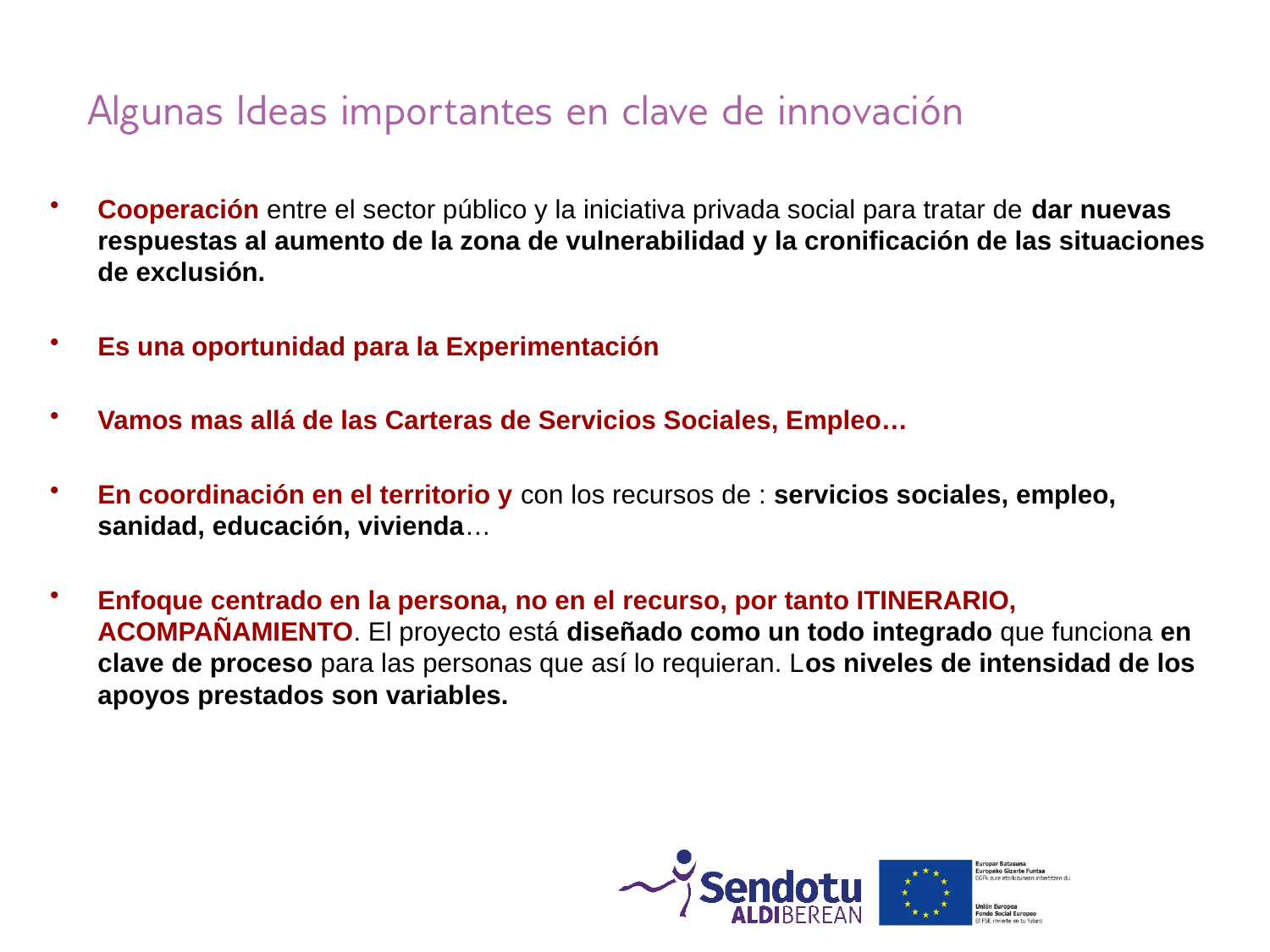

Algunas Ideas importantes en clave de innovación

Cooperación entre el sector público y la iniciativa privada social para tratar de dar nuevas respuestas al aumento de la zona de vulnerabilidad y la cronificación de las situaciones de exclusión.

Es una oportunidad para la Experimentación

Vamos mas allá de las Carteras de Servicios Sociales, Empleo…

En coordinación en el territorio y con los recursos de : servicios sociales, empleo, sanidad, educación, vivienda…

Enfoque centrado en la persona, no en el recurso, por tanto ITINERARIO, ACOMPAÑAMIENTO. El proyecto está diseñado como un todo integrado que funciona en clave de proceso para las personas que así lo requieran. Los niveles de intensidad de los apoyos prestados son variables.